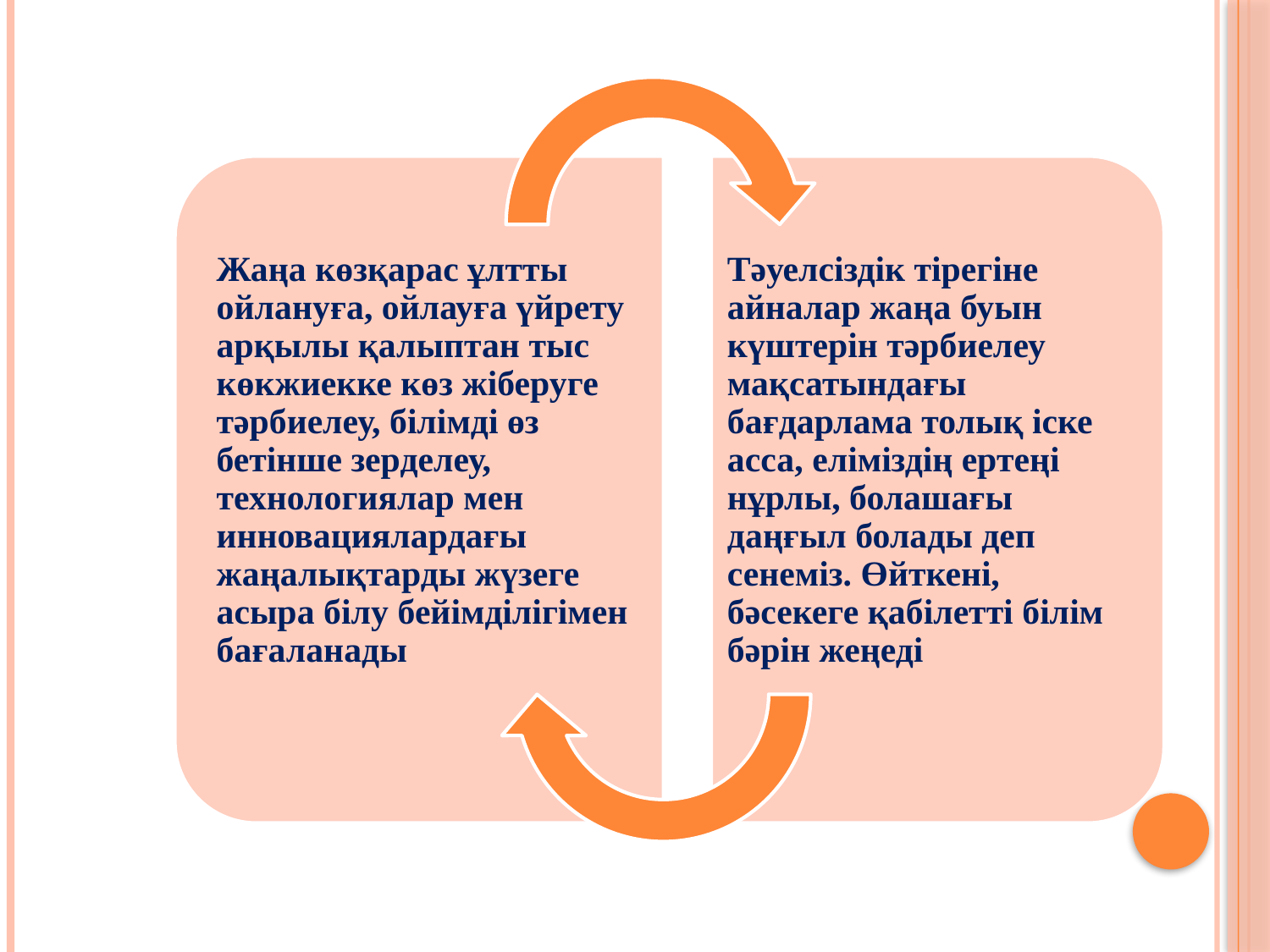

Жаңа көзқарас ұлтты ойлануға, ойлауға үйрету арқылы қалыптан тыс көкжиекке көз жіберуге тәрбиелеу, білімді өз бетінше зерделеу, технологиялар мен инновациялардағы жаңалықтарды жүзеге асыра білу бейімділігімен бағаланады

Тәуелсіздік тірегіне айналар жаңа буын күштерін тәрбиелеу мақсатындағы бағдарлама толық іске асса, еліміздің ертеңі нұрлы, болашағы даңғыл болады деп сенеміз. Өйткені, бәсекеге қабілетті білім бәрін жеңеді